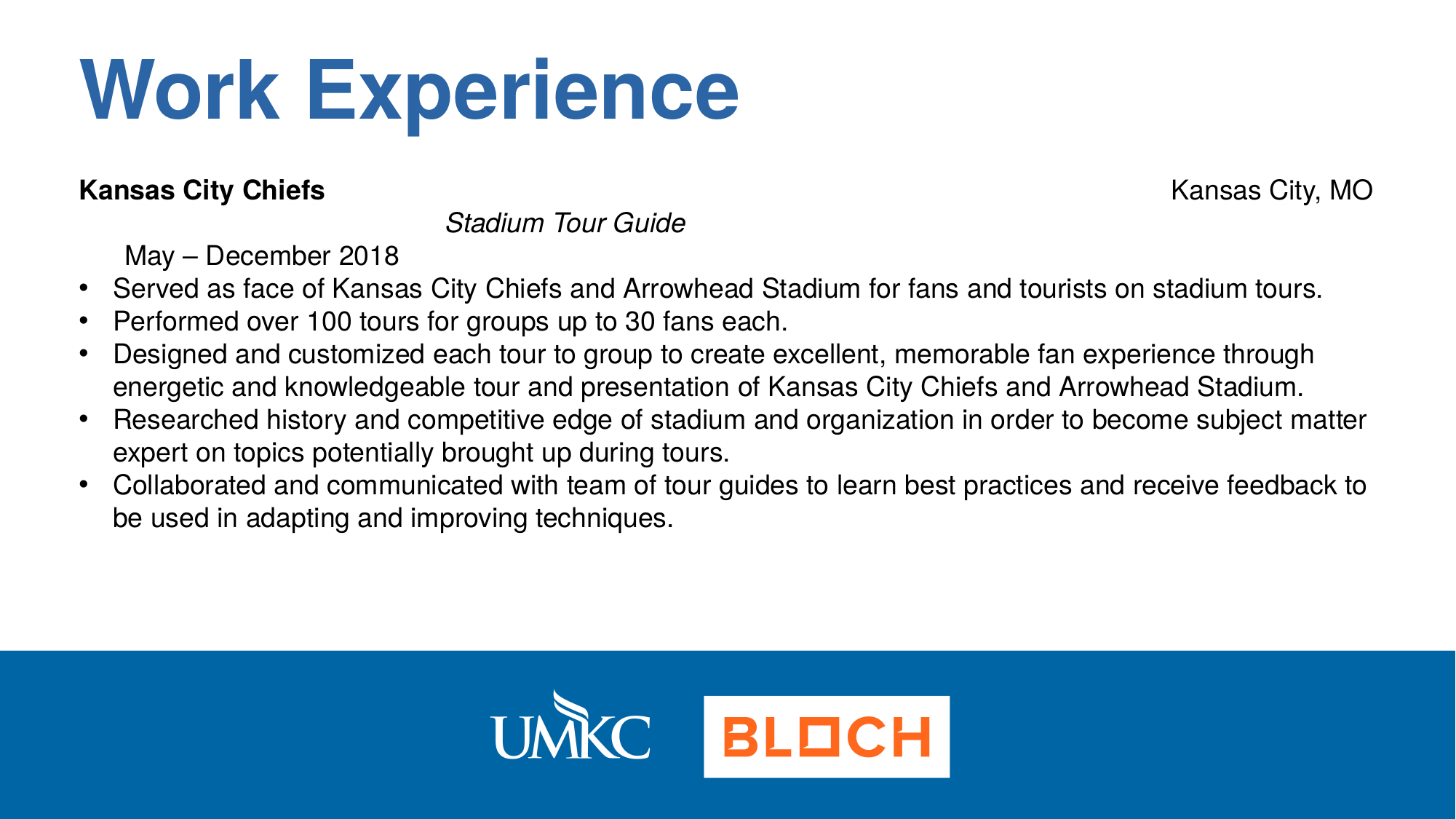

Work Experience
Kansas City Chiefs                                                              	                                           Kansas City, MO                                                 Stadium Tour Guide  				                                                May – December 2018
Served as face of Kansas City Chiefs and Arrowhead Stadium for fans and tourists on stadium tours.
Performed over 100 tours for groups up to 30 fans each.
Designed and customized each tour to group to create excellent, memorable fan experience through energetic and knowledgeable tour and presentation of Kansas City Chiefs and Arrowhead Stadium.
Researched history and competitive edge of stadium and organization in order to become subject matter expert on topics potentially brought up during tours.
Collaborated and communicated with team of tour guides to learn best practices and receive feedback to be used in adapting and improving techniques.